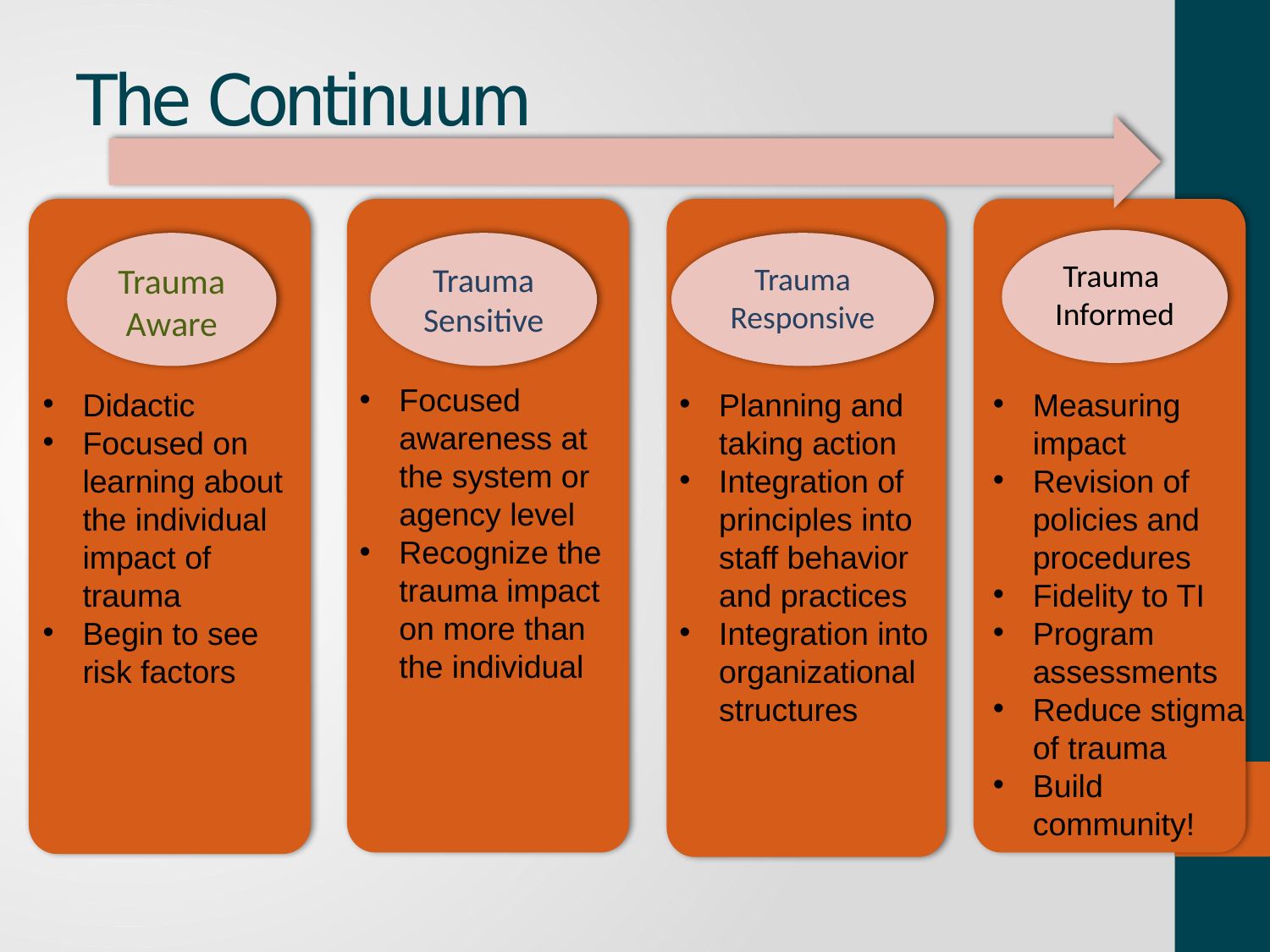

# The Continuum

Trauma
Informed
Trauma
Aware
Trauma
Sensitive
Trauma Responsive
Focused awareness at the system or agency level
Recognize the trauma impact on more than the individual
Planning and taking action
Integration of principles into staff behavior and practices
Integration into organizational structures

Measuring impact
Revision of policies and procedures
Fidelity to TI
Program assessments
Reduce stigma of trauma
Build community!

Didactic
Focused on learning about the individual impact of trauma
Begin to see risk factors